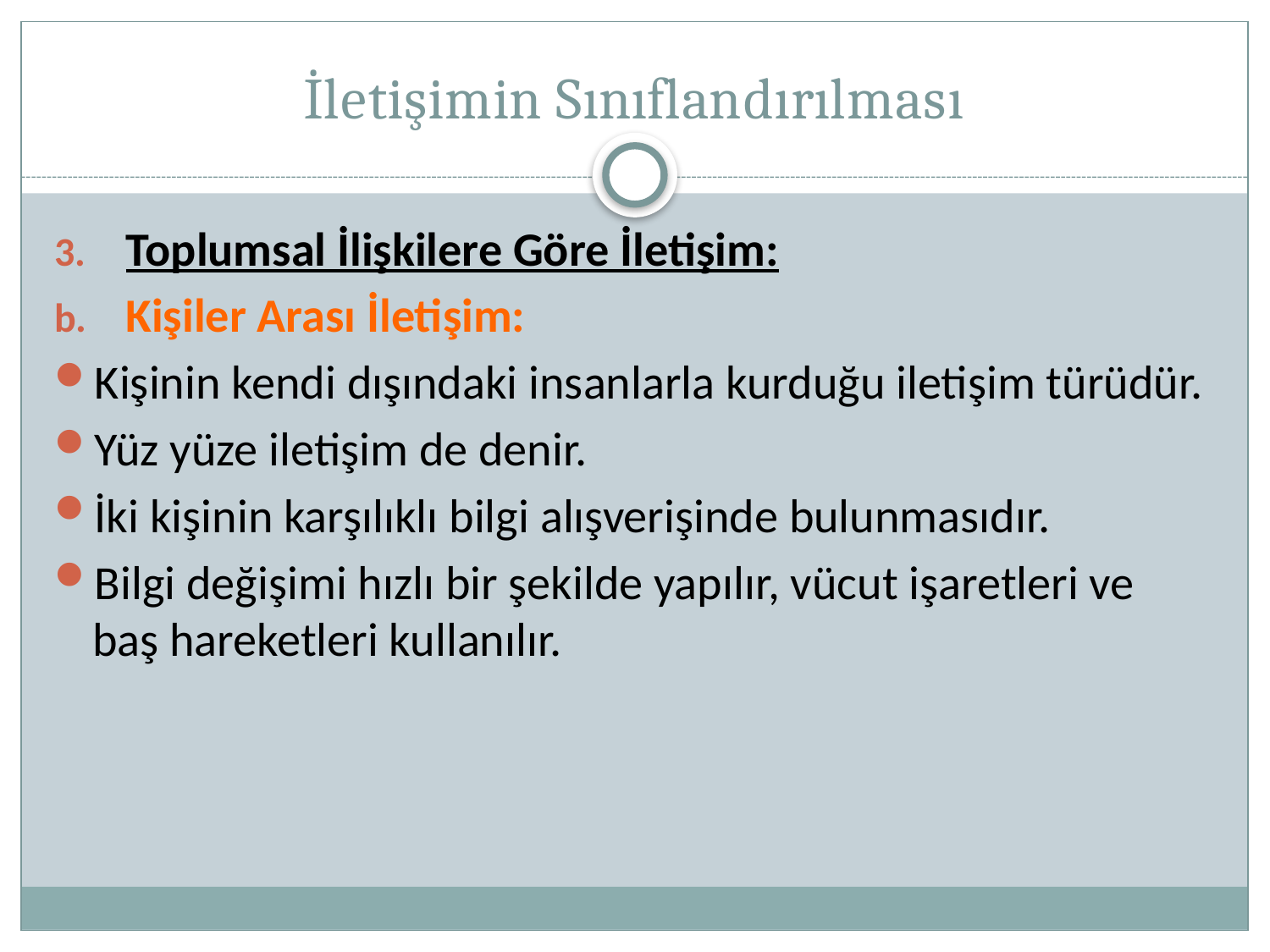

# İletişimin Sınıflandırılması
Toplumsal İlişkilere Göre İletişim:
Kişiler Arası İletişim:
Kişinin kendi dışındaki insanlarla kurduğu iletişim türüdür.
Yüz yüze iletişim de denir.
İki kişinin karşılıklı bilgi alışverişinde bulunmasıdır.
Bilgi değişimi hızlı bir şekilde yapılır, vücut işaretleri ve baş hareketleri kullanılır.